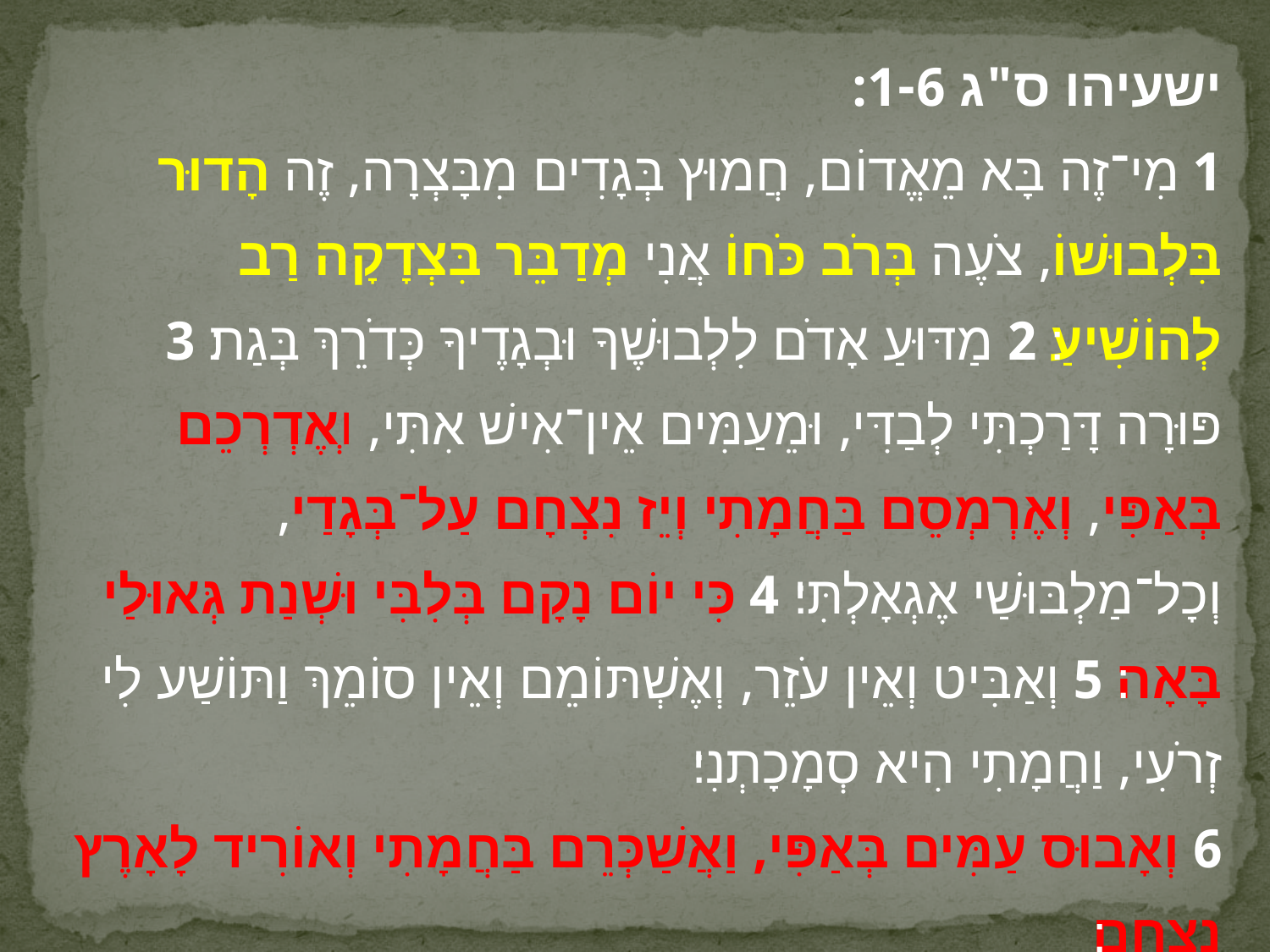

ישעיהו ס"ג 1-6:
1 מִי־זֶה בָּא מֵאֱדוֹם, חֲמוּץ בְּגָדִים מִבָּצְרָה, זֶה הָדוּר בִּלְבוּשׁוֹ, צֹעֶה בְּרֹב כֹּחוֹ אֲנִי מְדַבֵּר בִּצְדָקָה רַב לְהוֹשִׁיעַ׃ 2 מַדּוּעַ אָדֹם לִלְבוּשֶׁךָ וּבְגָדֶיךָ כְּדֹרֵךְ בְּגַת׃ 3 פּוּרָה דָּרַכְתִּי לְבַדִּי, וּמֵעַמִּים אֵין־אִישׁ אִתִּי, וְאֶדְרְכֵם בְּאַפִּי, וְאֶרְמְסֵם בַּחֲמָתִי וְיֵז נִצְחָם עַל־בְּגָדַי, וְכָל־מַלְבּוּשַׁי אֶגְאָלְתִּי׃ 4 כִּי יוֹם נָקָם בְּלִבִּי וּשְׁנַת גְּאוּלַי בָּאָה׃ 5 וְאַבִּיט וְאֵין עֹזֵר, וְאֶשְׁתּוֹמֵם וְאֵין סוֹמֵךְ וַתּוֹשַׁע לִי זְרֹעִי, וַחֲמָתִי הִיא סְמָכָתְנִי׃
6 וְאָבוּס עַמִּים בְּאַפִּי, וַאֲשַׁכְּרֵם בַּחֲמָתִי וְאוֹרִיד לָאָרֶץ נִצְחָם׃